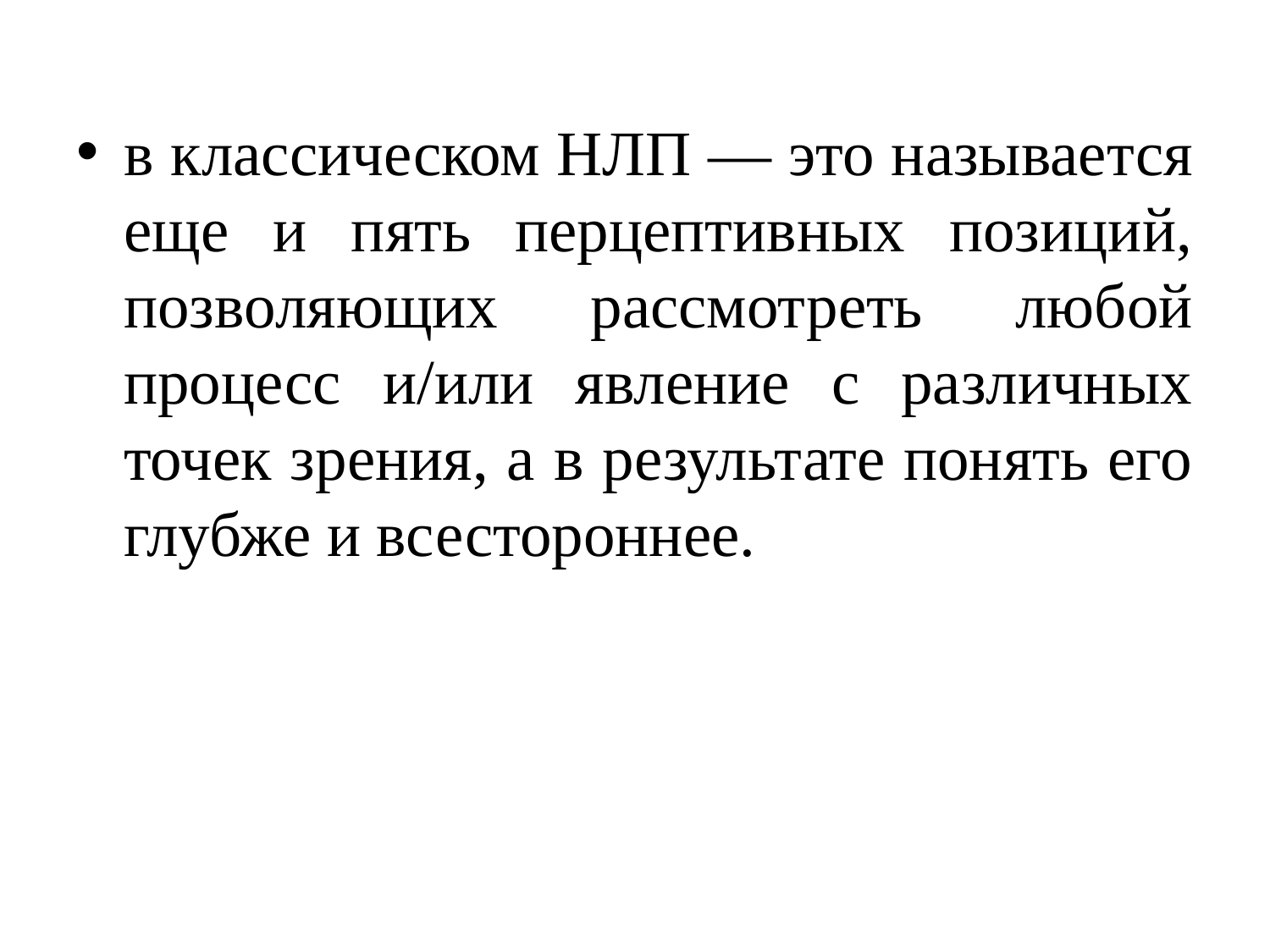

в классическом НЛП — это называется еще и пять перцептивных позиций, позволяющих рассмотреть любой процесс и/или явление с различных точек зрения, а в результате понять его глубже и всестороннее.